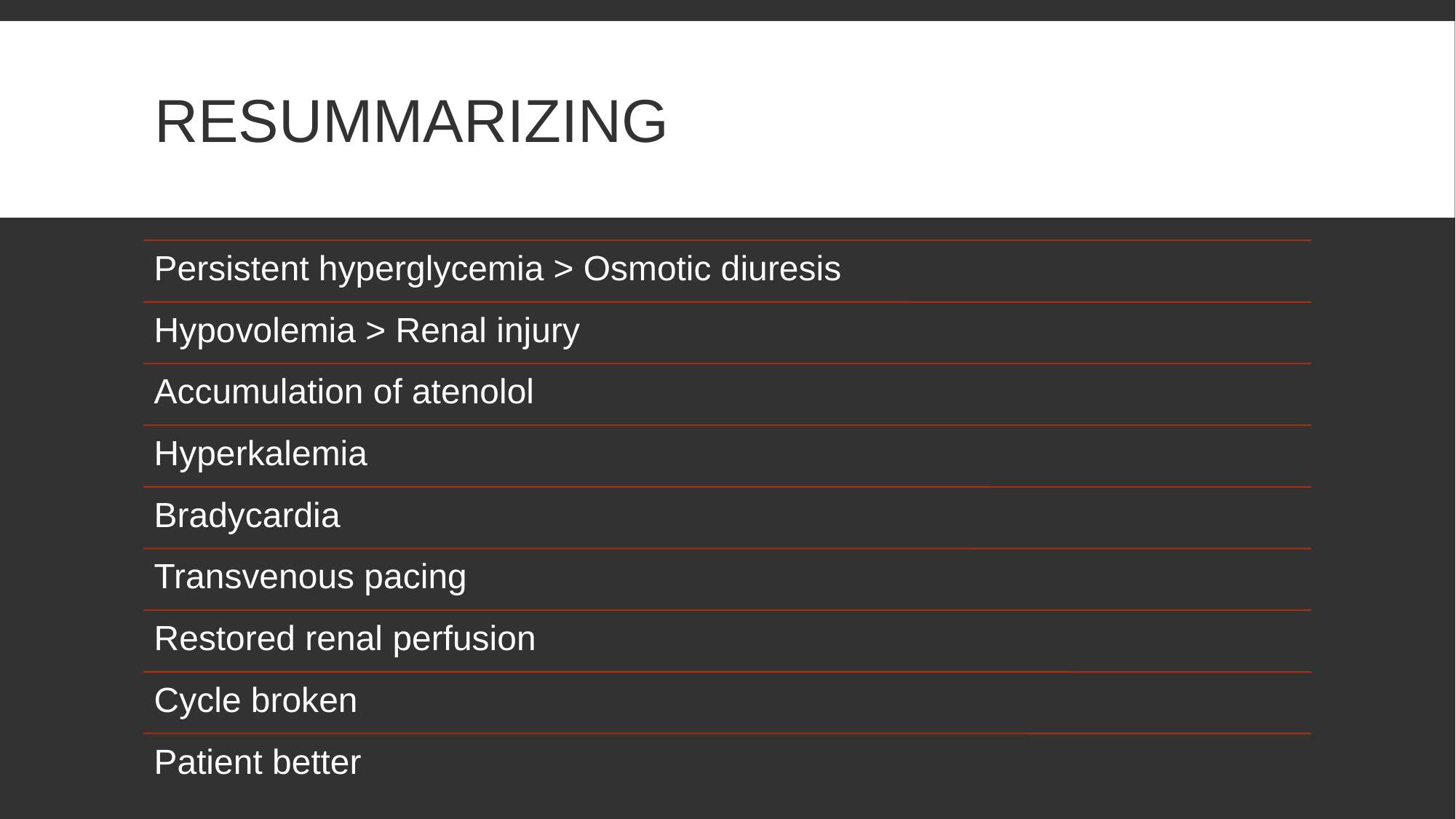

# Resummarizing
Persistent hyperglycemia > Osmotic diuresis
Hypovolemia > Renal injury
Accumulation of atenolol
Hyperkalemia
Bradycardia
Transvenous pacing
Restored renal perfusion
Cycle broken
Patient better